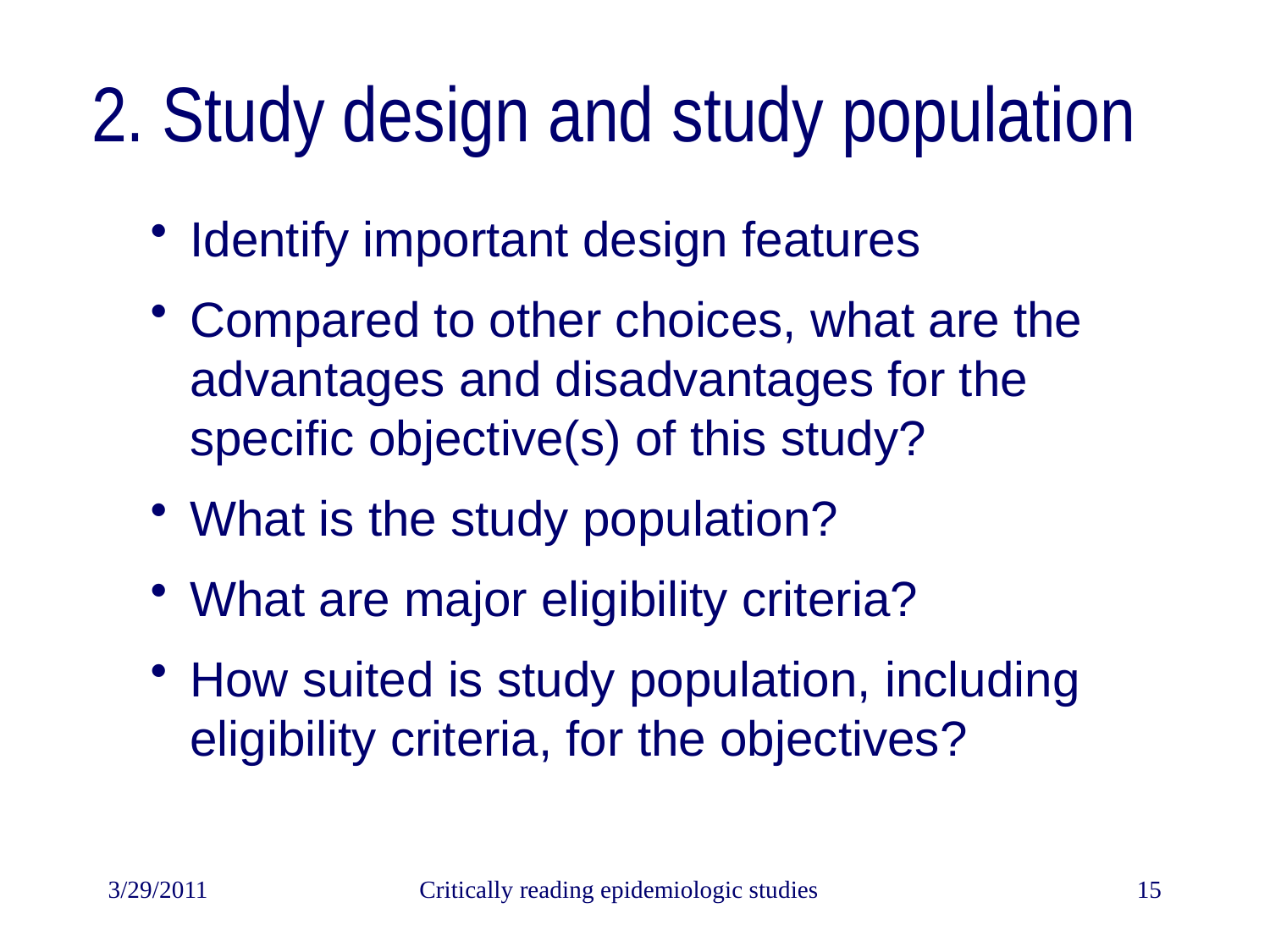

# 2. Study design and study population
Identify important design features
Compared to other choices, what are the advantages and disadvantages for the specific objective(s) of this study?
What is the study population?
What are major eligibility criteria?
How suited is study population, including eligibility criteria, for the objectives?

3/29/2011
Critically reading epidemiologic studies

15